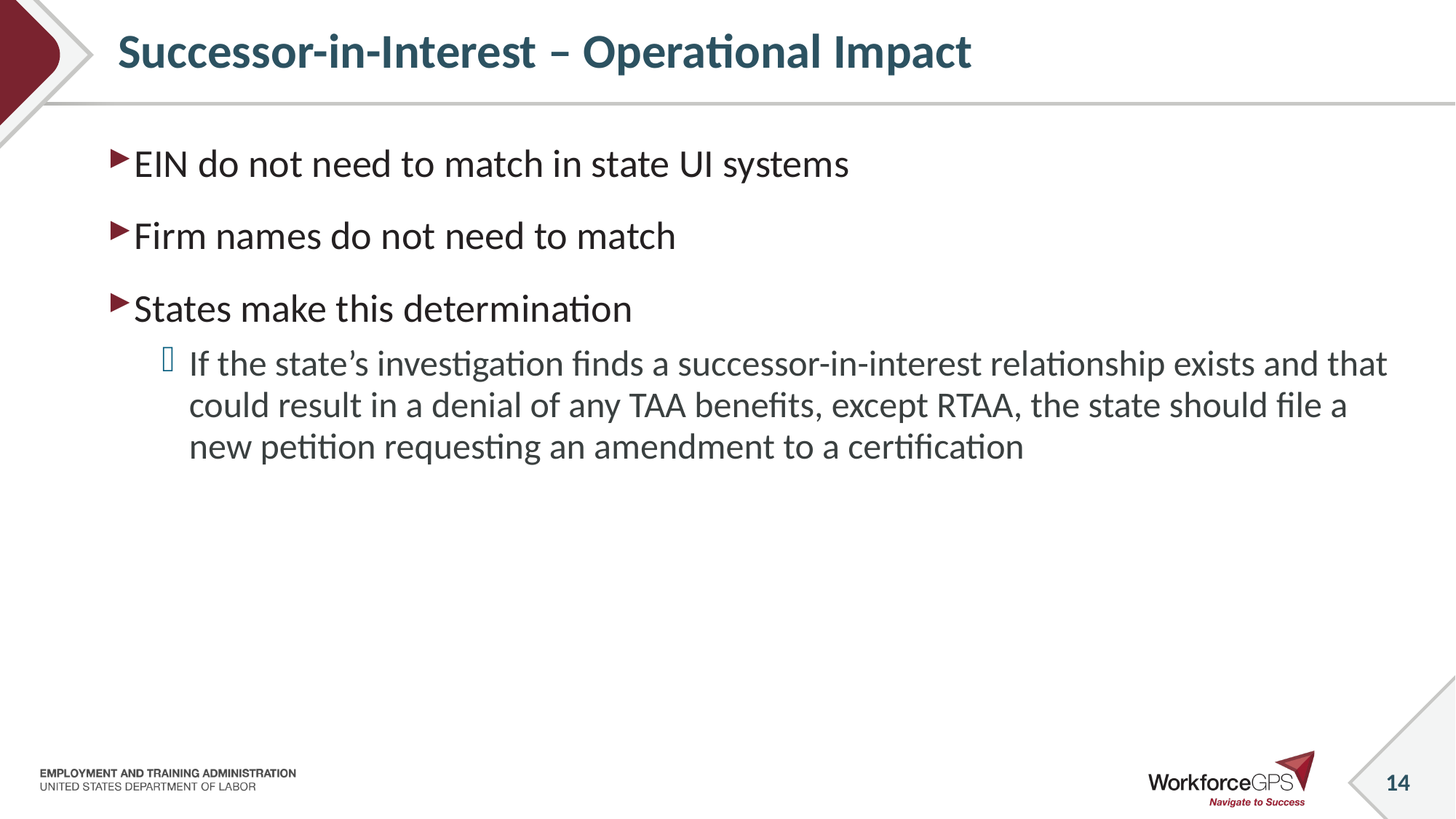

# Successor-in-Interest – Operational Impact
EIN do not need to match in state UI systems
Firm names do not need to match
States make this determination
If the state’s investigation finds a successor-in-interest relationship exists and that could result in a denial of any TAA benefits, except RTAA, the state should file a new petition requesting an amendment to a certification
14